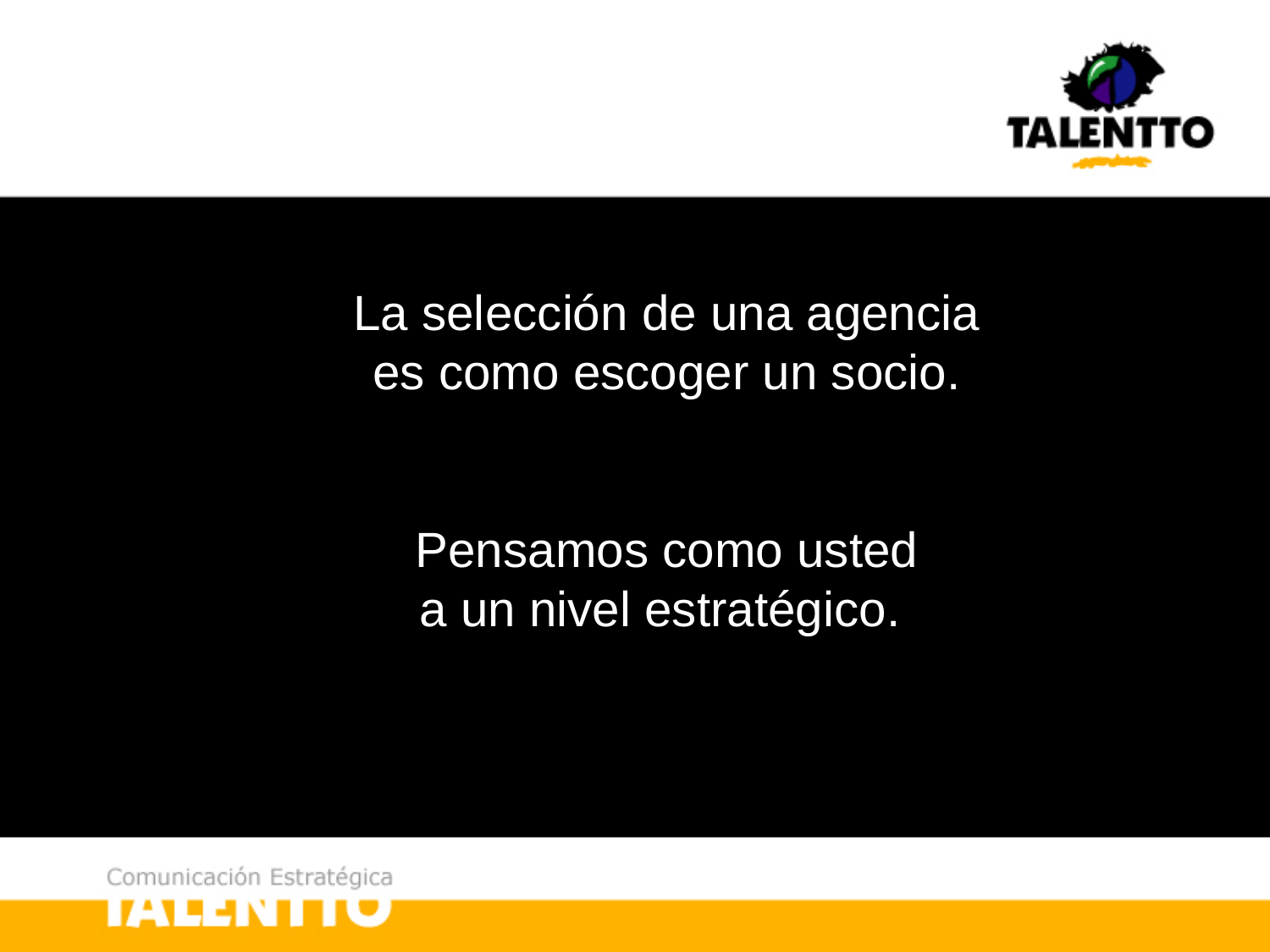

La selección de una agencia
es como escoger un socio.

Pensamos como usted
a un nivel estratégico.